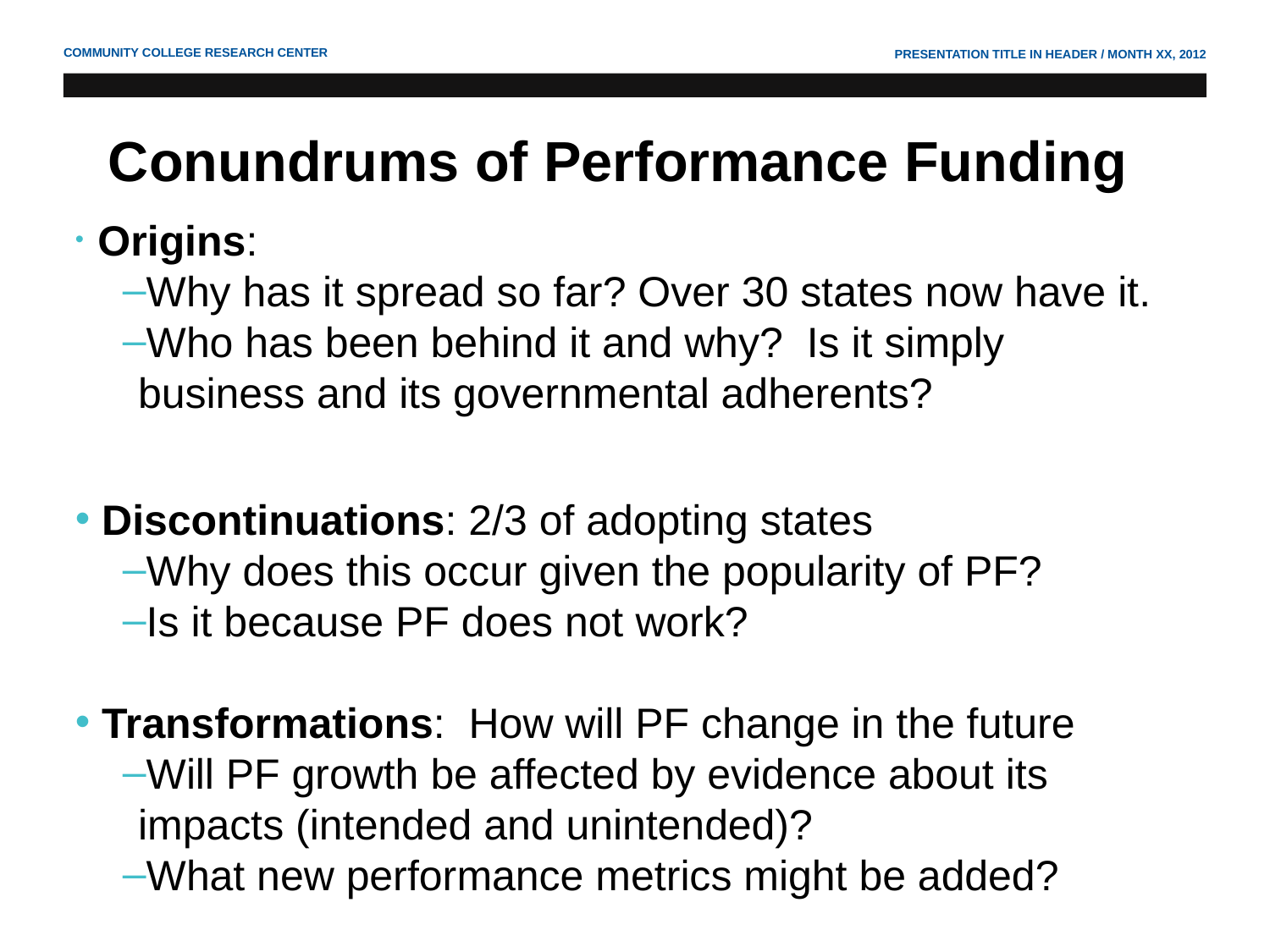

# Conundrums of Performance Funding
  Origins:
Why has it spread so far? Over 30 states now have it.
Who has been behind it and why?  Is it simply business and its governmental adherents?

 Discontinuations: 2/3 of adopting states
Why does this occur given the popularity of PF?
Is it because PF does not work?

 Transformations:  How will PF change in the future
Will PF growth be affected by evidence about its  impacts (intended and unintended)?
What new performance metrics might be added?